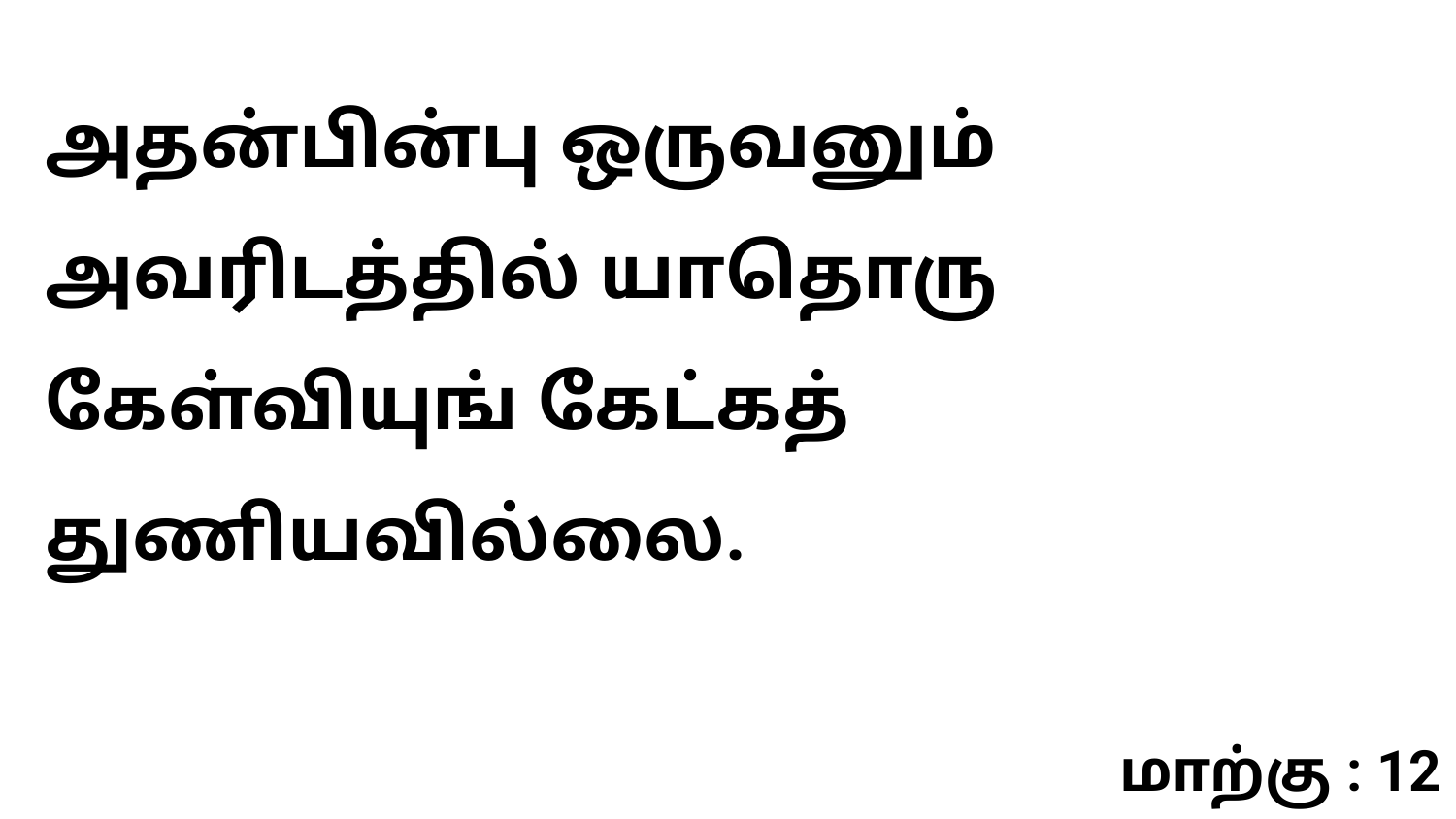

அதன்பின்பு ஒருவனும் அவரிடத்தில் யாதொரு கேள்வியுங் கேட்கத் துணியவில்லை.
மாற்கு : 12